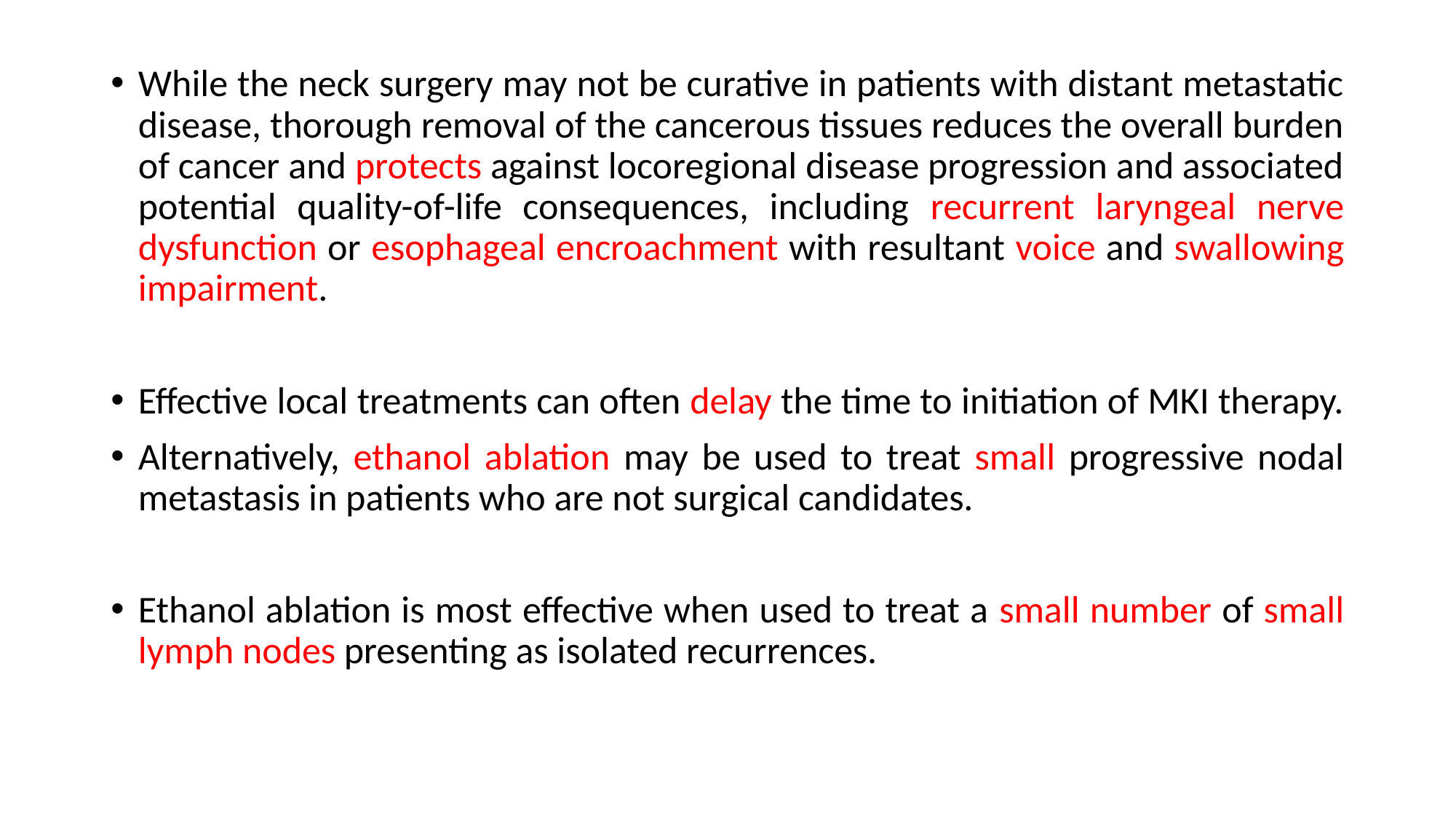

While the neck surgery may not be curative in patients with distant metastatic disease, thorough removal of the cancerous tissues reduces the overall burden of cancer and protects against locoregional disease progression and associated potential quality-of-life consequences, including recurrent laryngeal nerve dysfunction or esophageal encroachment with resultant voice and swallowing impairment.

Effective local treatments can often delay the time to initiation of MKI therapy.
Alternatively, ethanol ablation may be used to treat small progressive nodal metastasis in patients who are not surgical candidates.

Ethanol ablation is most effective when used to treat a small number of small lymph nodes presenting as isolated recurrences.